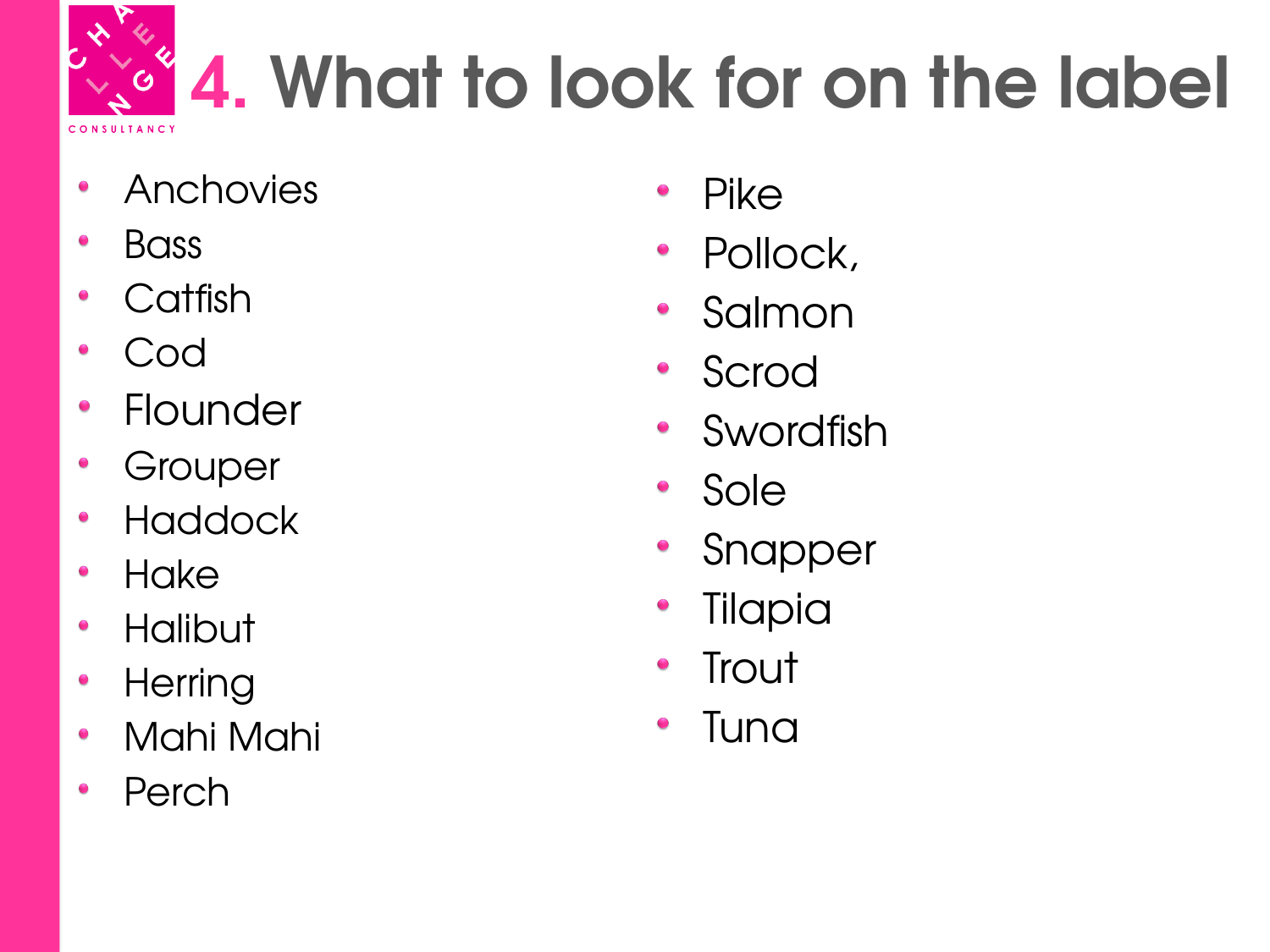

# 4. What to look for on the label
Anchovies
Bass
Catfish
Cod
Flounder
Grouper
Haddock
Hake
Halibut
Herring
Mahi Mahi
Perch
Pike
Pollock,
Salmon
Scrod
Swordfish
Sole
Snapper
Tilapia
Trout
Tuna